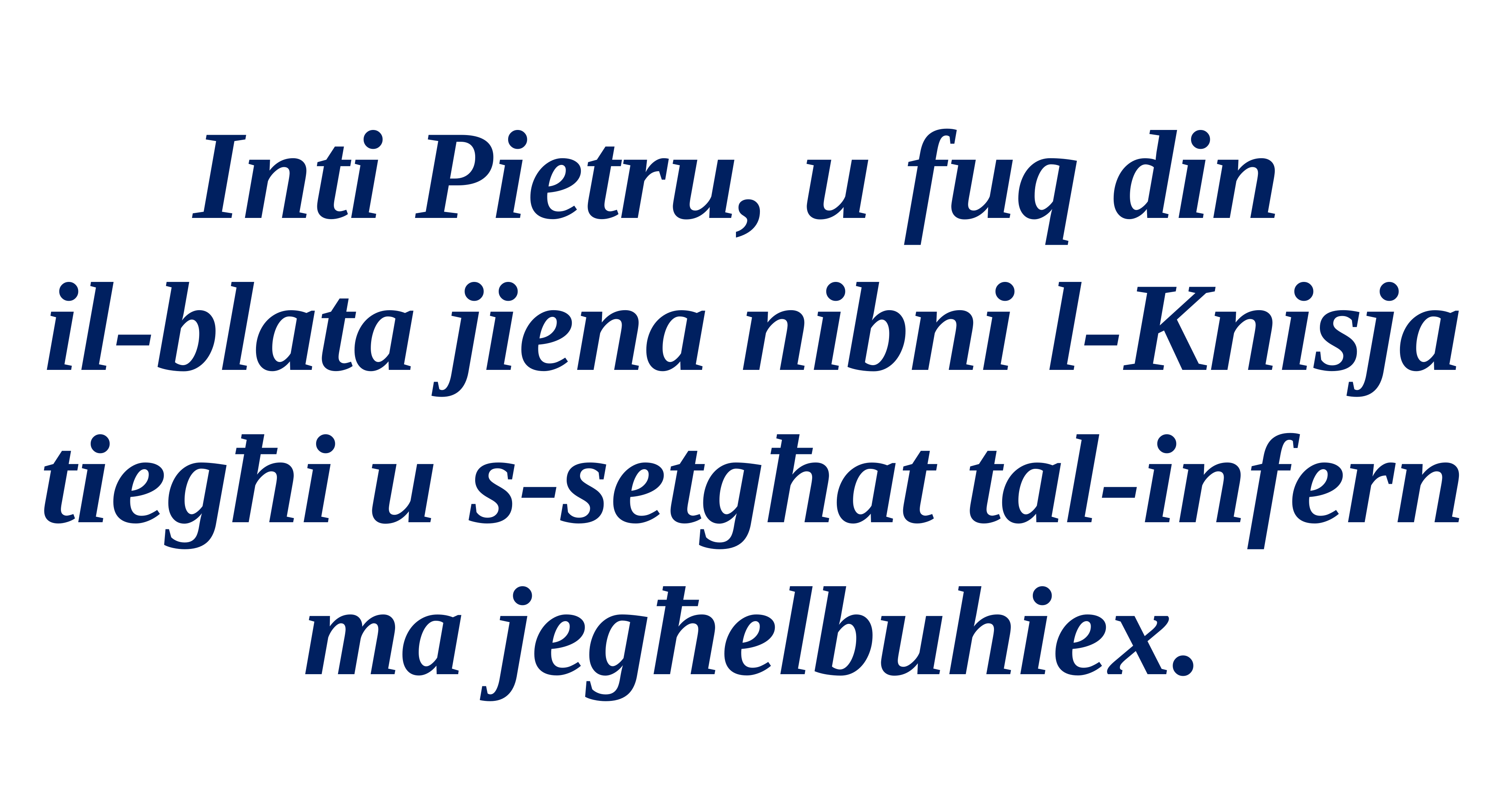

Inti Pietru, u fuq din
il-blata jiena nibni l-Knisja tiegħi u s-setgħat tal-infern ma jegħelbuhiex.